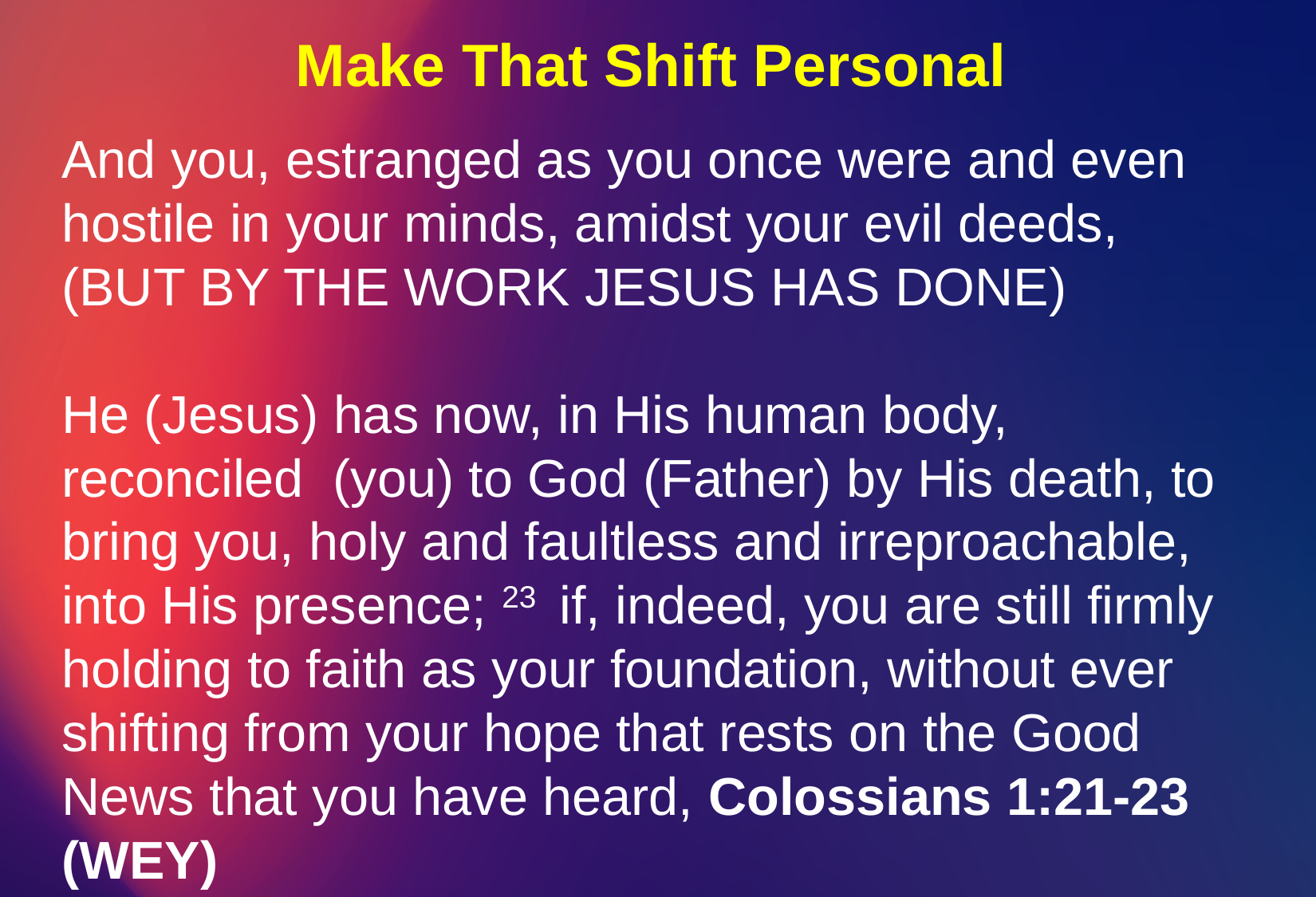

Make That Shift Personal
And you, estranged as you once were and even hostile in your minds, amidst your evil deeds, (BUT BY THE WORK JESUS HAS DONE)

He (Jesus) has now, in His human body, reconciled  (you) to God (Father) by His death, to bring you, holy and faultless and irreproachable, into His presence; 23  if, indeed, you are still firmly holding to faith as your foundation, without ever shifting from your hope that rests on the Good News that you have heard, Colossians 1:21-23 (WEY)